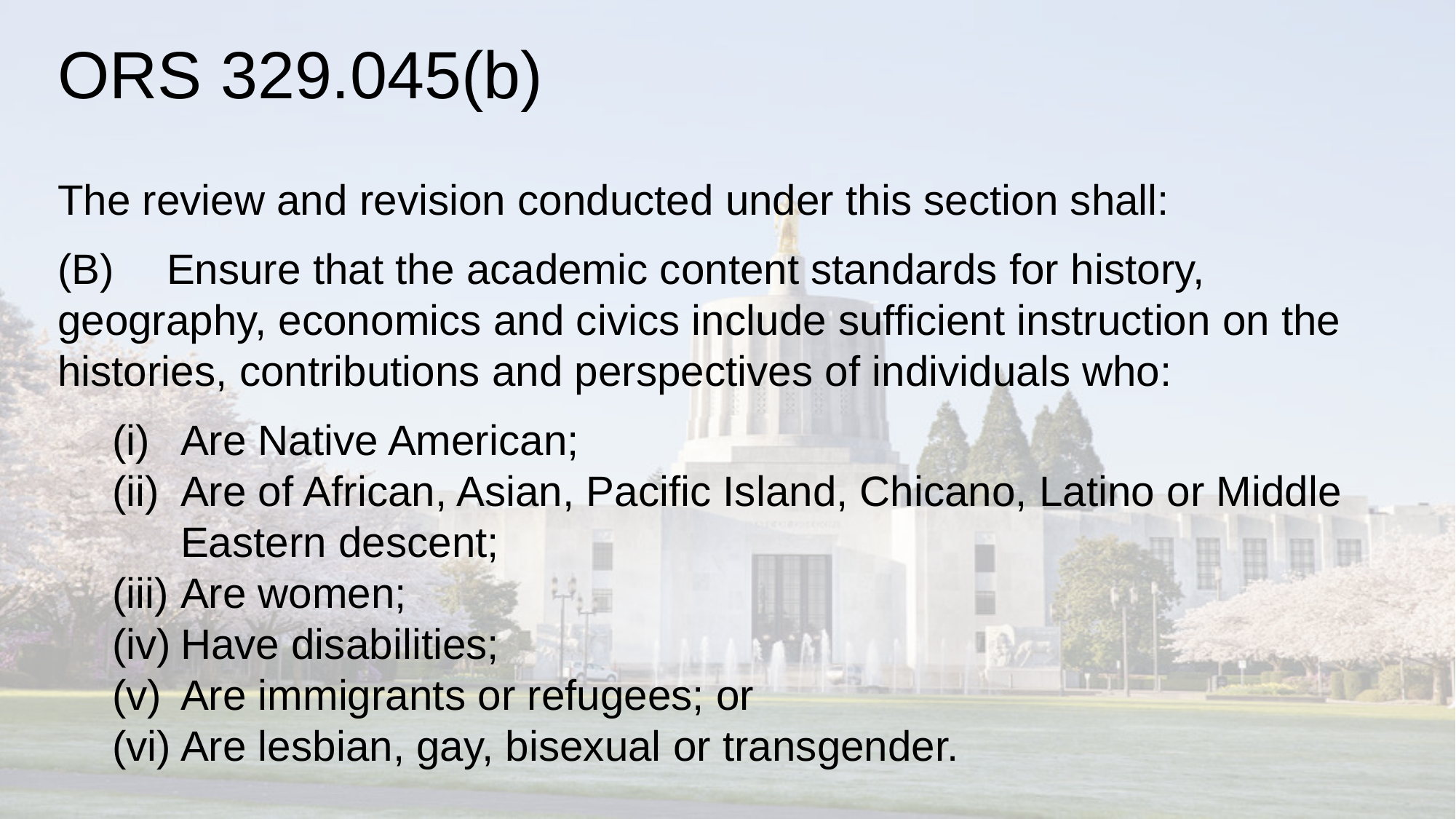

ORS 329.045(b)
The review and revision conducted under this section shall:
(B)	Ensure that the academic content standards for history, geography, economics and civics include sufficient instruction on the histories, contributions and perspectives of individuals who:
Are Native American;
Are of African, Asian, Pacific Island, Chicano, Latino or Middle Eastern descent;
Are women;
Have disabilities;
Are immigrants or refugees; or
Are lesbian, gay, bisexual or transgender.